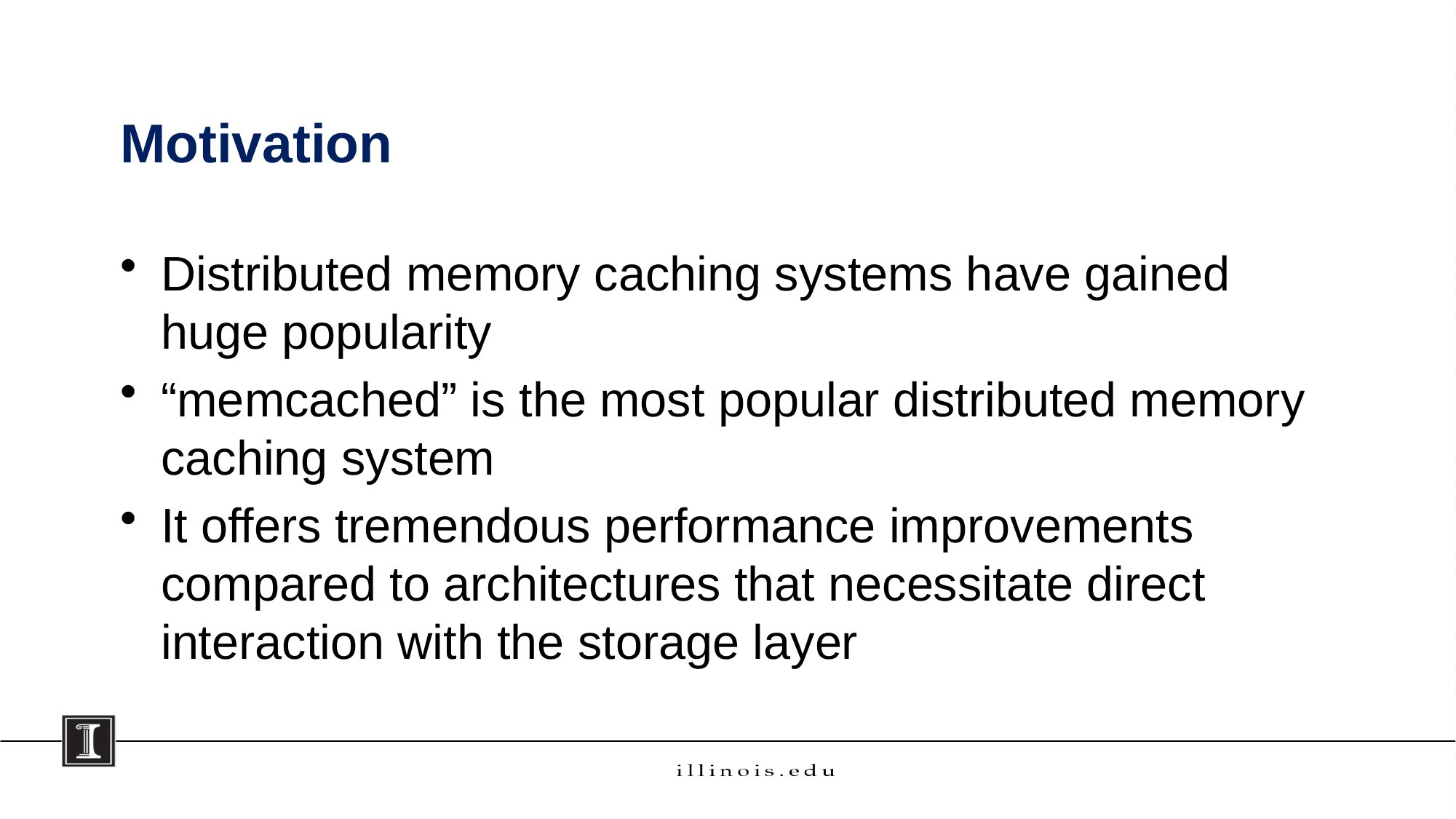

# Motivation
Distributed memory caching systems have gained huge popularity
“memcached” is the most popular distributed memory caching system
It offers tremendous performance improvements compared to architectures that necessitate direct interaction with the storage layer